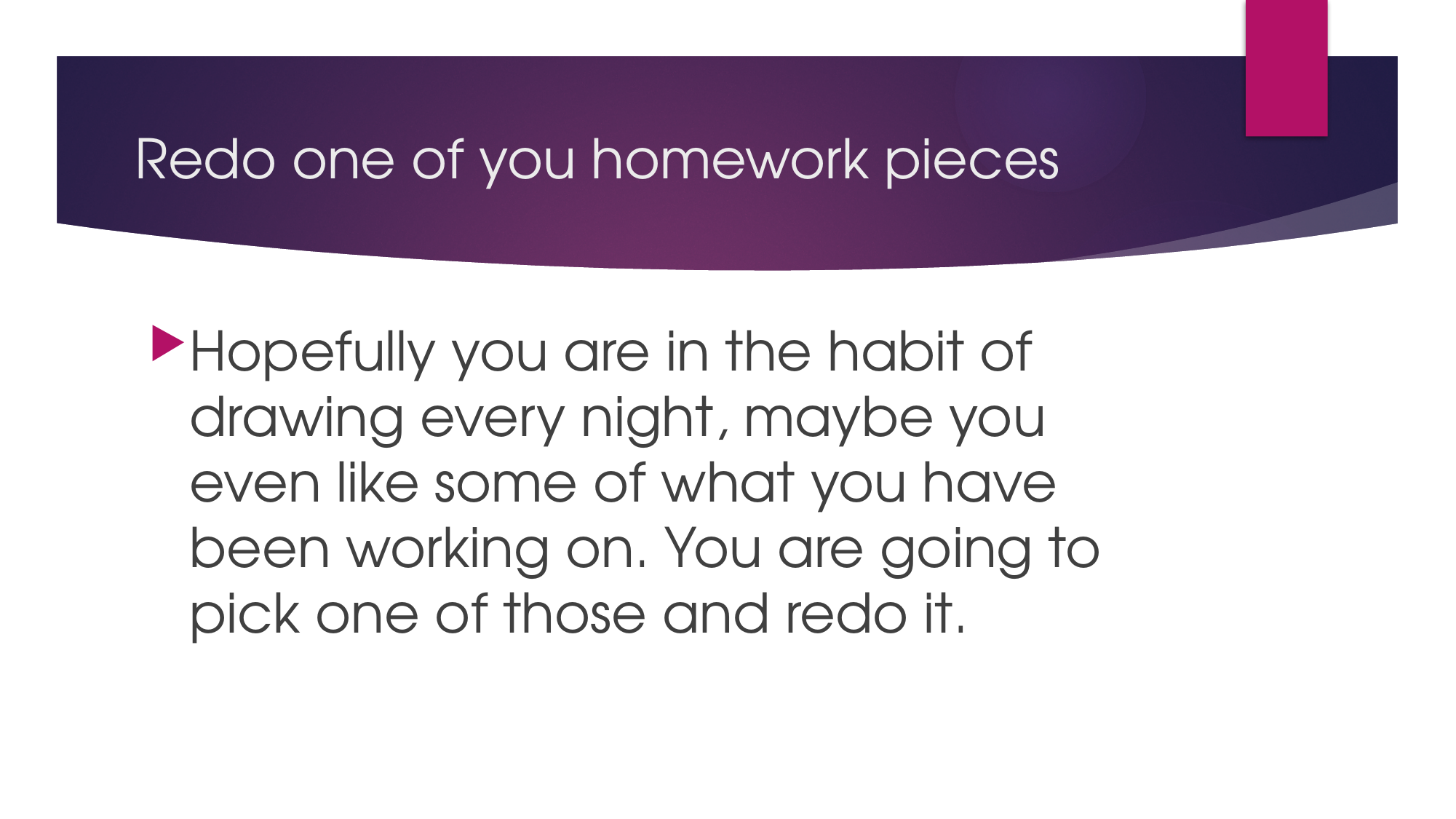

# Redo one of you homework pieces
Hopefully you are in the habit of drawing every night, maybe you even like some of what you have been working on. You are going to pick one of those and redo it.